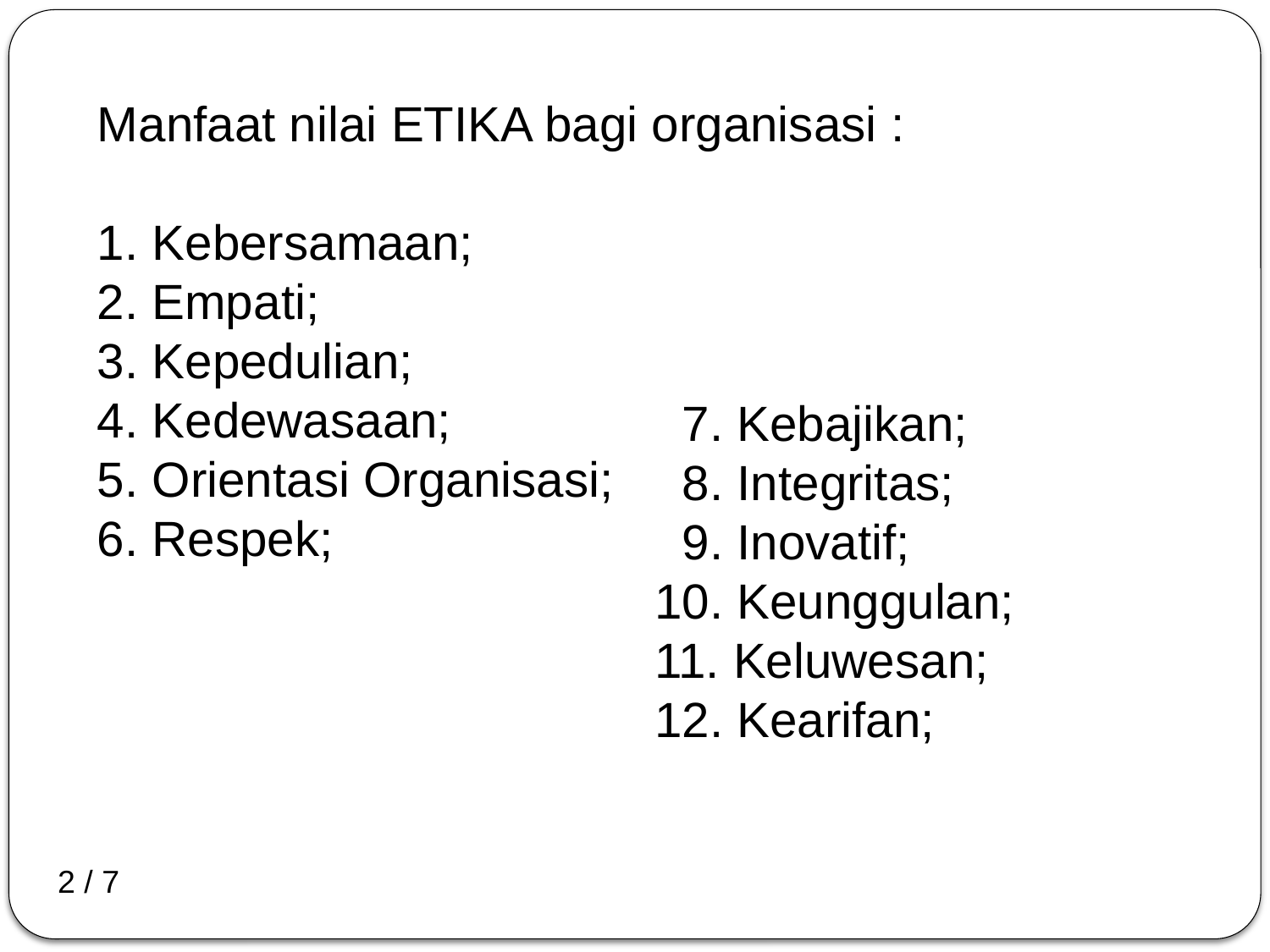

Manfaat nilai ETIKA bagi organisasi :

1. Kebersamaan;
2. Empati;
3. Kepedulian;
4. Kedewasaan;
5. Orientasi Organisasi;
6. Respek;
  7. Kebajikan;
  8. Integritas;
  9. Inovatif;
10. Keunggulan;
11. Keluwesan;
12. Kearifan;
2 / 7